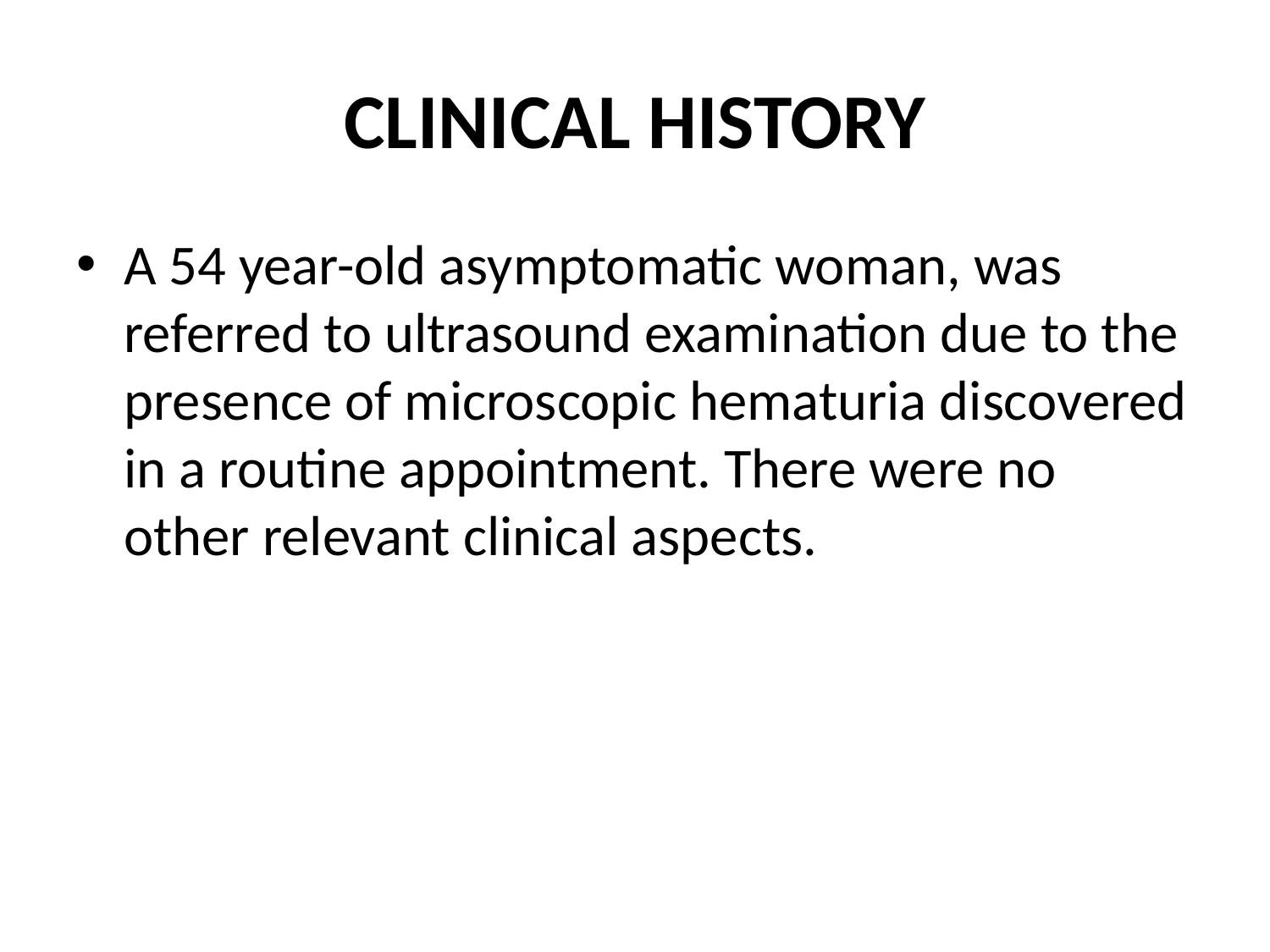

# CLINICAL HISTORY
A 54 year-old asymptomatic woman, was referred to ultrasound examination due to the presence of microscopic hematuria discovered in a routine appointment. There were no other relevant clinical aspects.